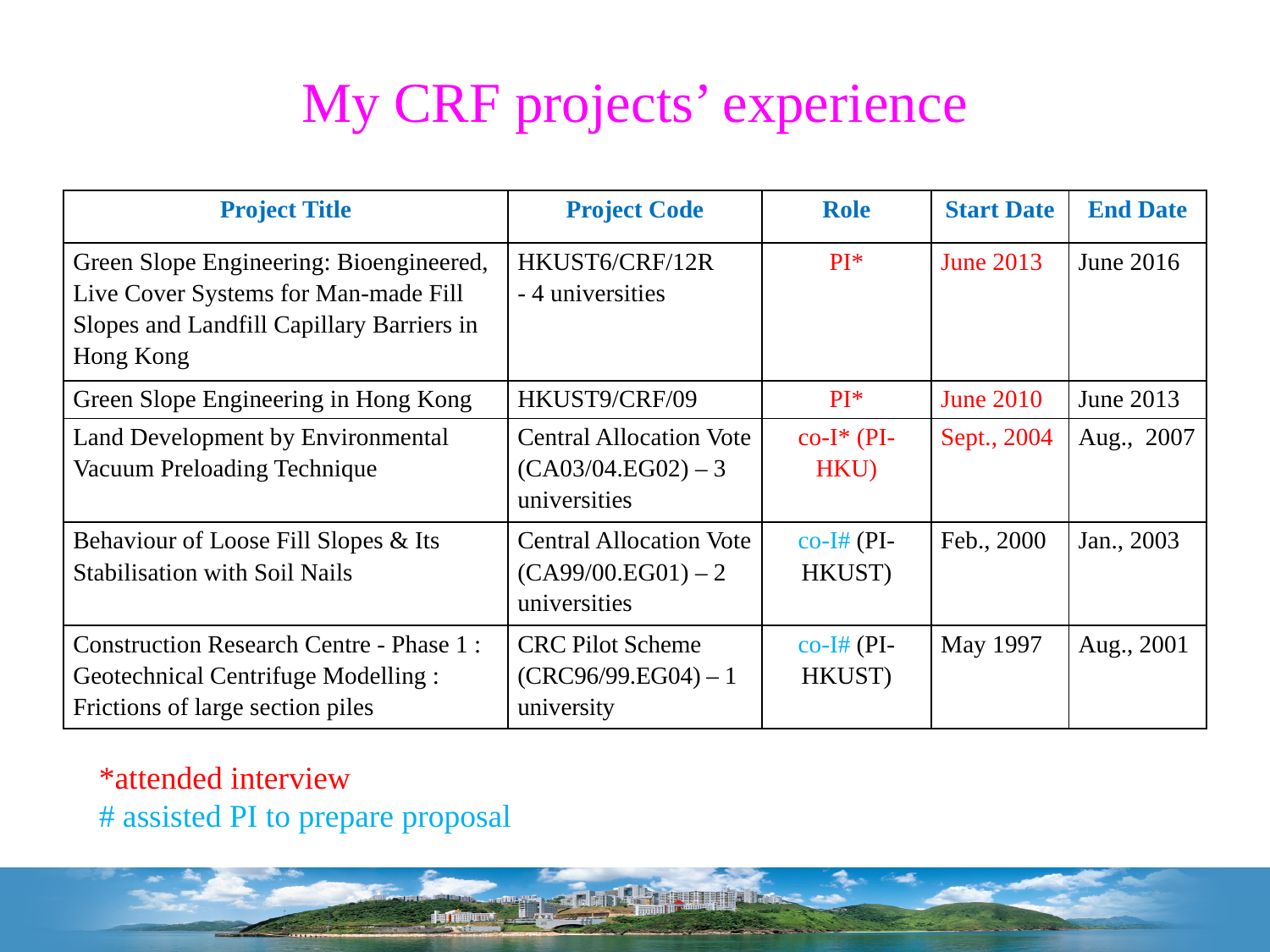

2
My CRF projects’ experience
| Project Title | Project Code | Role | Start Date | End Date |
| --- | --- | --- | --- | --- |
| Green Slope Engineering: Bioengineered, Live Cover Systems for Man-made Fill Slopes and Landfill Capillary Barriers in Hong Kong | HKUST6/CRF/12R - 4 universities | PI\* | June 2013 | June 2016 |
| Green Slope Engineering in Hong Kong | HKUST9/CRF/09 | PI\* | June 2010 | June 2013 |
| Land Development by Environmental Vacuum Preloading Technique | Central Allocation Vote (CA03/04.EG02) – 3 universities | co-I\* (PI-HKU) | Sept., 2004 | Aug., 2007 |
| Behaviour of Loose Fill Slopes & Its Stabilisation with Soil Nails | Central Allocation Vote (CA99/00.EG01) – 2 universities | co-I# (PI-HKUST) | Feb., 2000 | Jan., 2003 |
| Construction Research Centre - Phase 1 : Geotechnical Centrifuge Modelling : Frictions of large section piles | CRC Pilot Scheme (CRC96/99.EG04) – 1 university | co-I# (PI-HKUST) | May 1997 | Aug., 2001 |
*attended interview
# assisted PI to prepare proposal